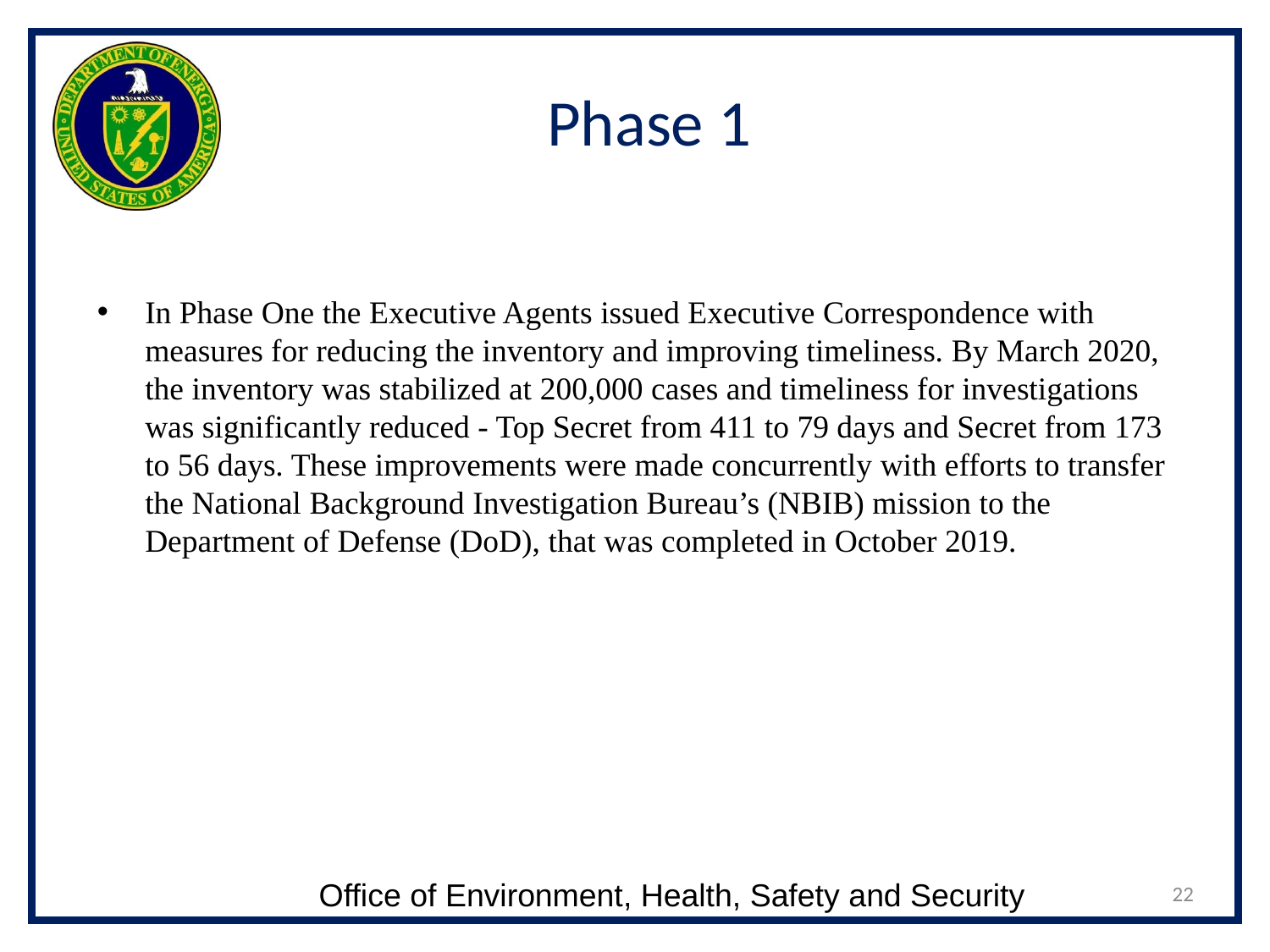

# Phase 1
In Phase One the Executive Agents issued Executive Correspondence with measures for reducing the inventory and improving timeliness. By March 2020, the inventory was stabilized at 200,000 cases and timeliness for investigations was significantly reduced - Top Secret from 411 to 79 days and Secret from 173 to 56 days. These improvements were made concurrently with efforts to transfer the National Background Investigation Bureau’s (NBIB) mission to the Department of Defense (DoD), that was completed in October 2019.

22